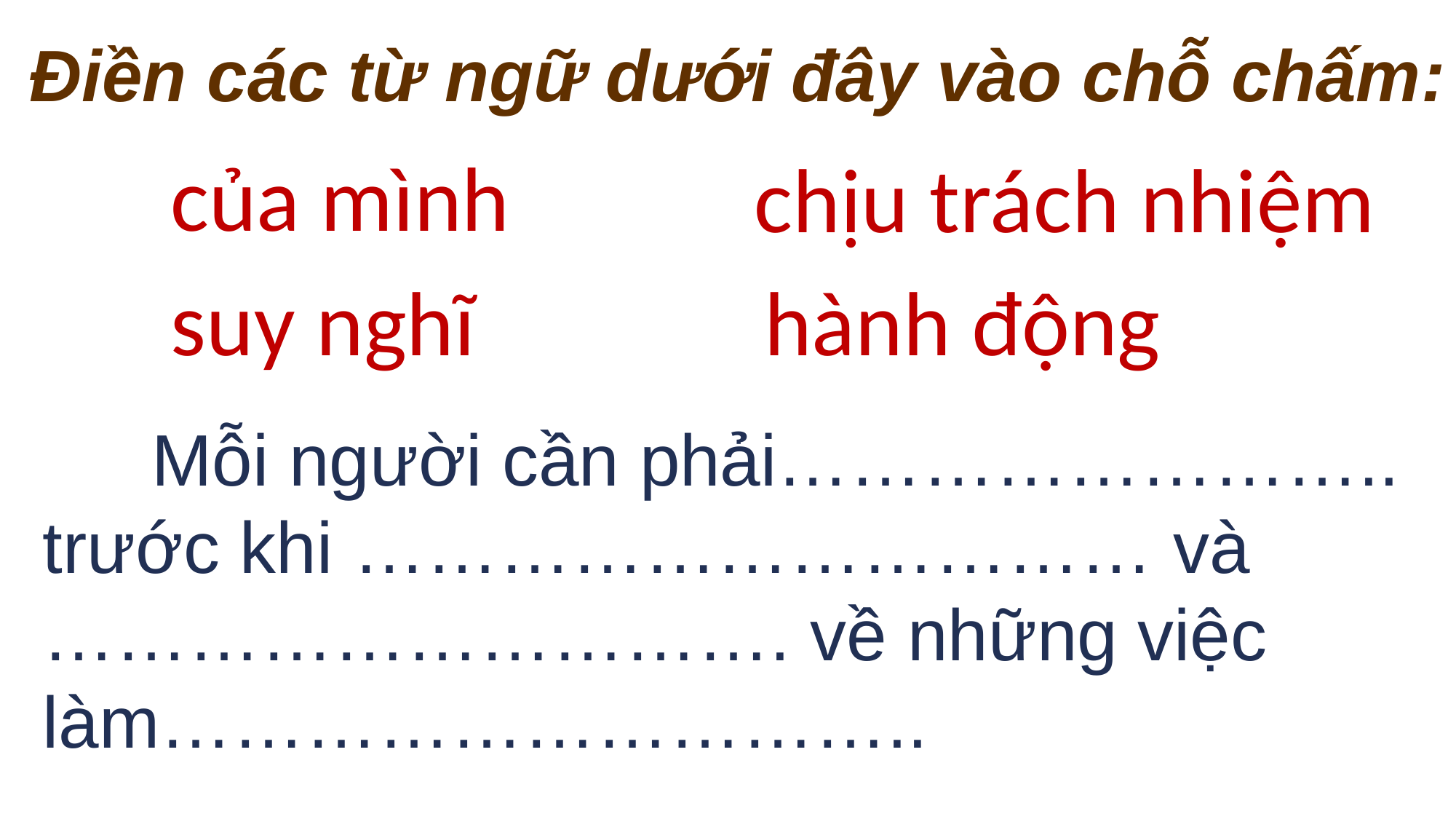

# Điền các từ ngữ dưới đây vào chỗ chấm:
của mình
chịu trách nhiệm
suy nghĩ
hành động
	Mỗi người cần phải…………………….. trước khi …………………………… và …………………………. về những việc làm…………………………..